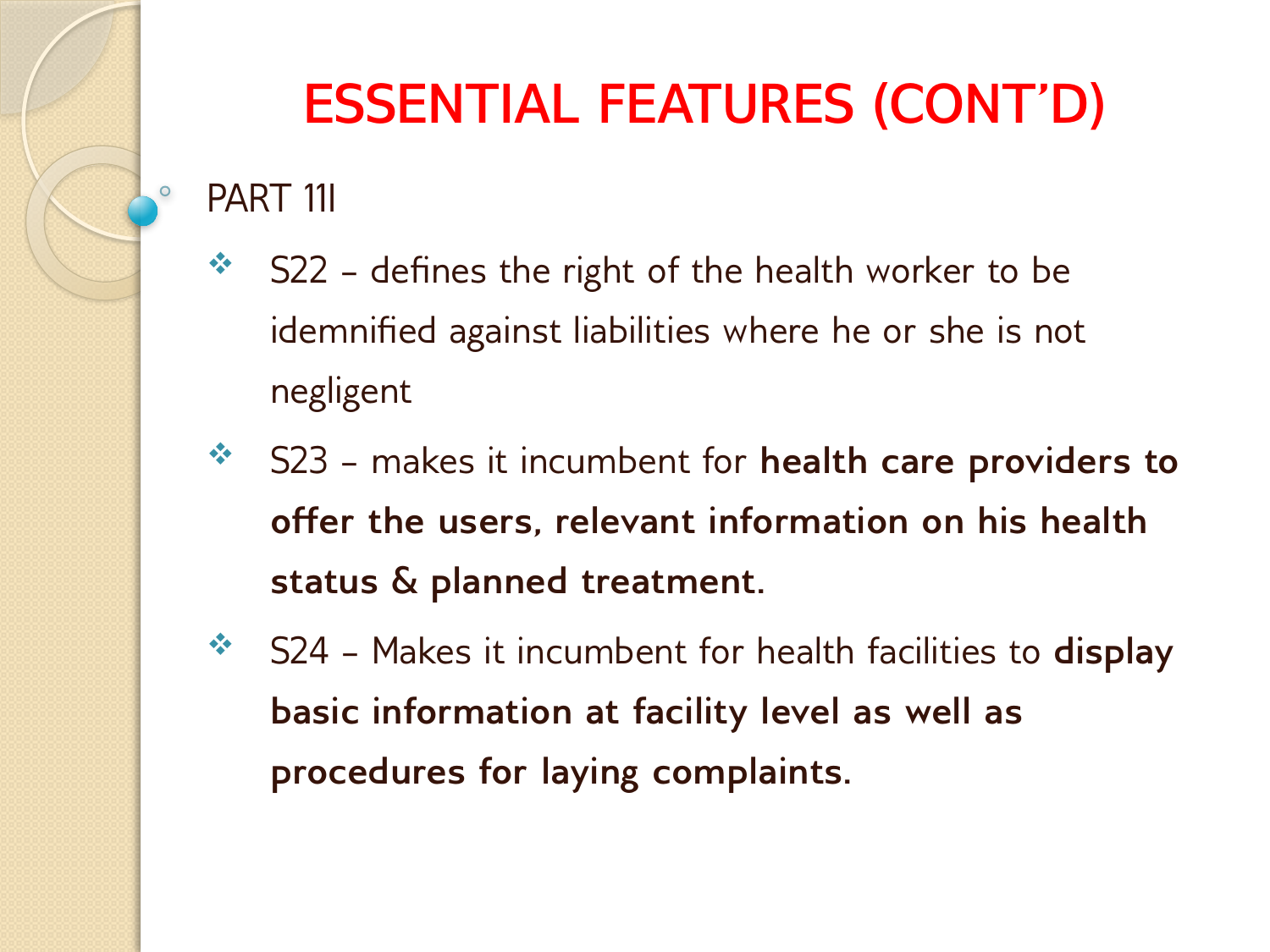

# ESSENTIAL FEATURES (CONT’D)
PART 11I
S22 – defines the right of the health worker to be idemnified against liabilities where he or she is not negligent
S23 – makes it incumbent for health care providers to offer the users, relevant information on his health status & planned treatment.
S24 – Makes it incumbent for health facilities to display basic information at facility level as well as procedures for laying complaints.